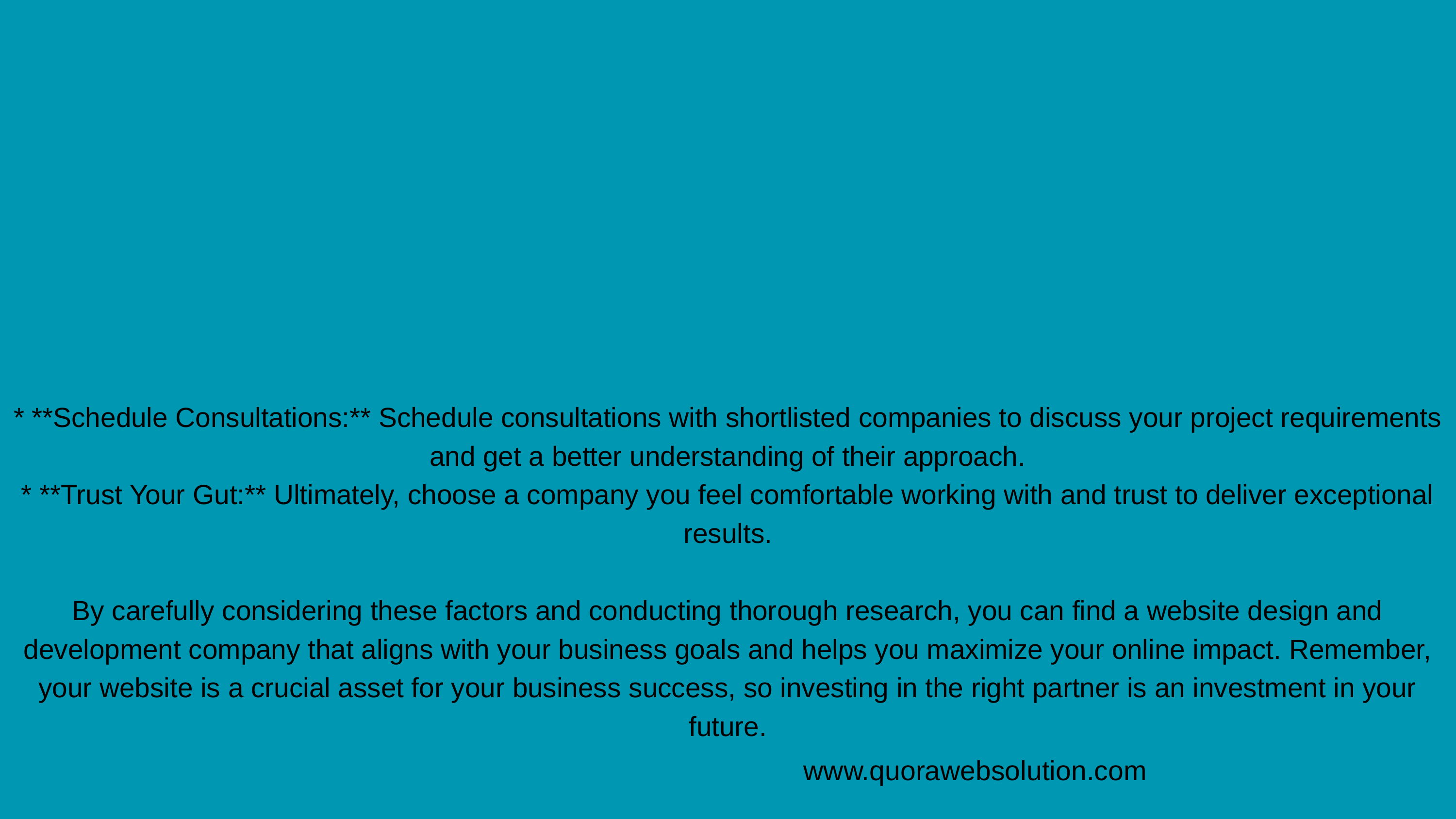

* **Schedule Consultations:** Schedule consultations with shortlisted companies to discuss your project requirements and get a better understanding of their approach.
* **Trust Your Gut:** Ultimately, choose a company you feel comfortable working with and trust to deliver exceptional results.

By carefully considering these factors and conducting thorough research, you can find a website design and development company that aligns with your business goals and helps you maximize your online impact. Remember, your website is a crucial asset for your business success, so investing in the right partner is an investment in your future.

www.quorawebsolution.com